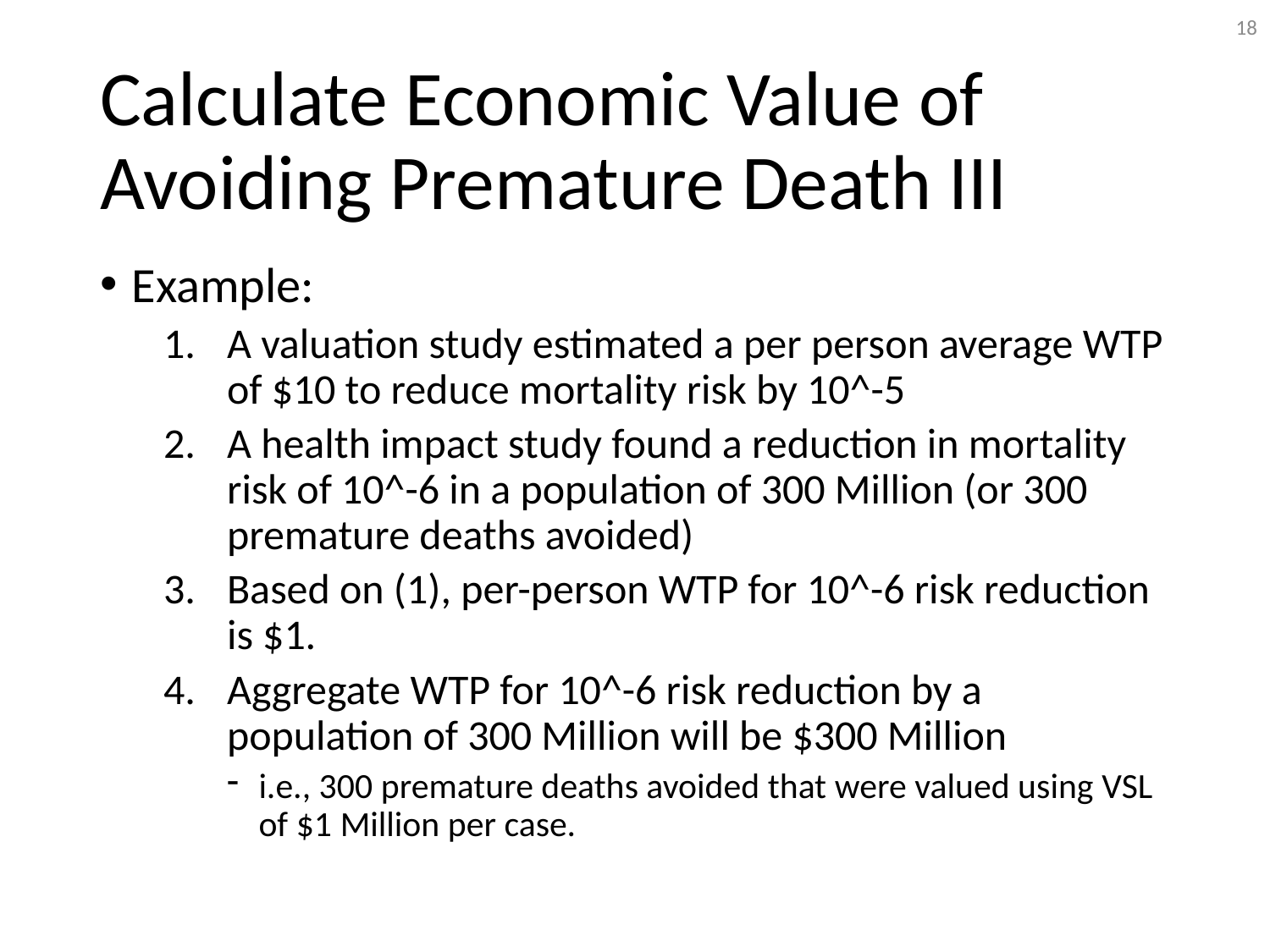

18
# Calculate Economic Value of Avoiding Premature Death III
Example:
A valuation study estimated a per person average WTP of $10 to reduce mortality risk by 10^-5
A health impact study found a reduction in mortality risk of 10^-6 in a population of 300 Million (or 300 premature deaths avoided)
Based on (1), per-person WTP for 10^-6 risk reduction is $1.
Aggregate WTP for 10^-6 risk reduction by a population of 300 Million will be $300 Million
i.e., 300 premature deaths avoided that were valued using VSL of $1 Million per case.